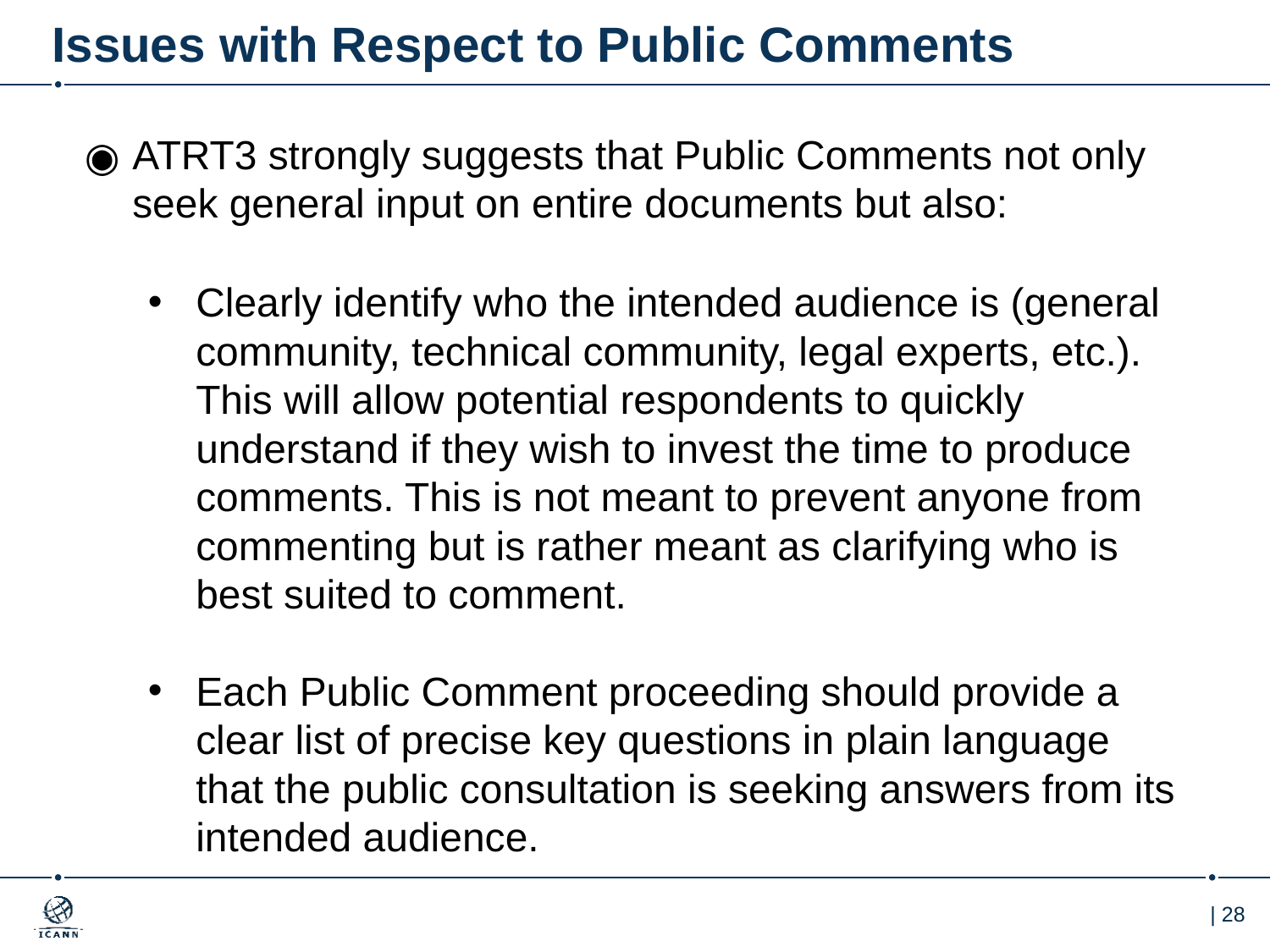

# Issues with Respect to Public Comments
ATRT3 strongly suggests that Public Comments not only seek general input on entire documents but also:

Clearly identify who the intended audience is (general community, technical community, legal experts, etc.). This will allow potential respondents to quickly understand if they wish to invest the time to produce comments. This is not meant to prevent anyone from commenting but is rather meant as clarifying who is best suited to comment.

Each Public Comment proceeding should provide a clear list of precise key questions in plain language that the public consultation is seeking answers from its intended audience.